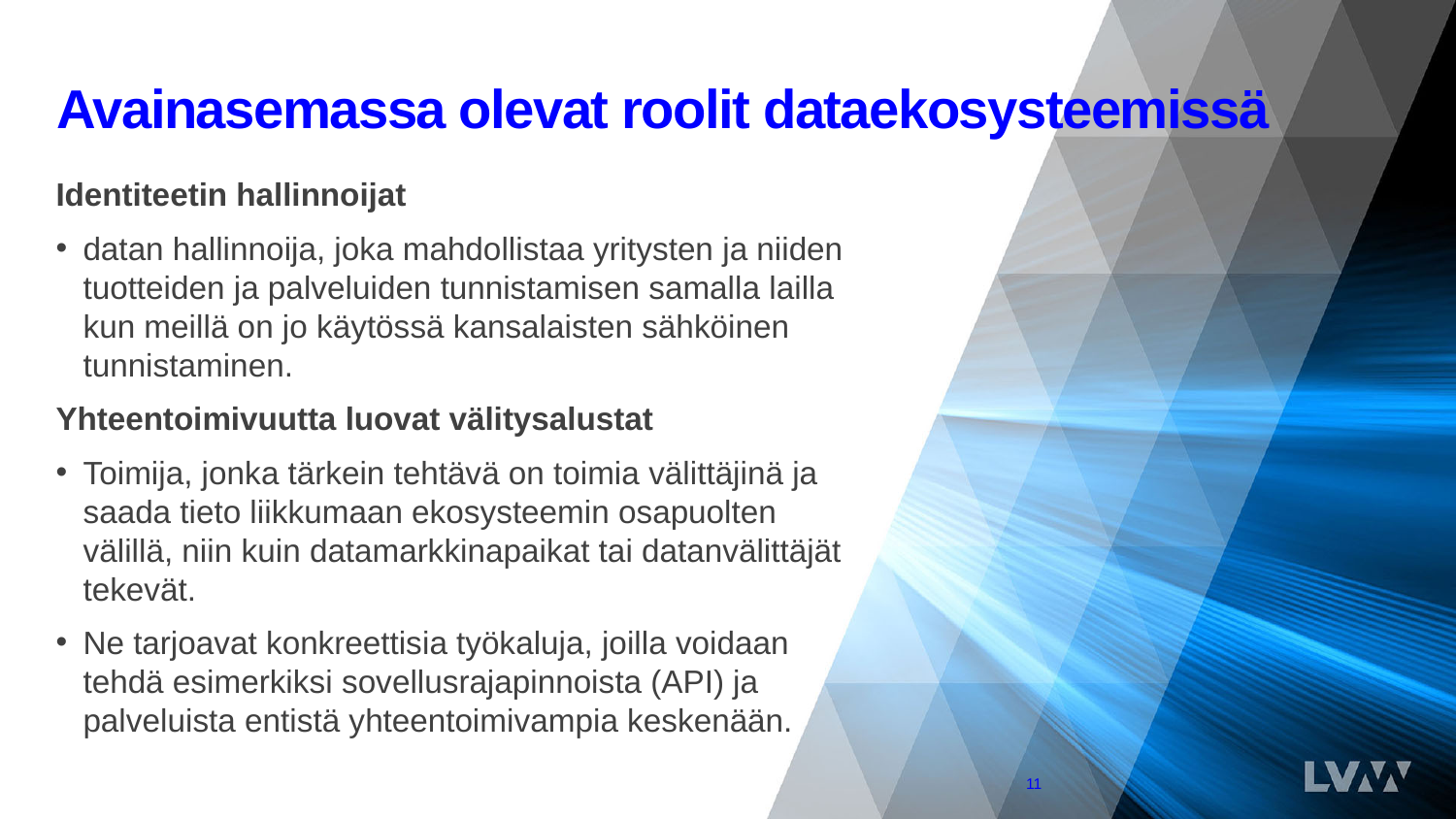

# Avainasemassa olevat roolit dataekosysteemissä
Identiteetin hallinnoijat
datan hallinnoija, joka mahdollistaa yritysten ja niiden tuotteiden ja palveluiden tunnistamisen samalla lailla kun meillä on jo käytössä kansalaisten sähköinen tunnistaminen.
Yhteentoimivuutta luovat välitysalustat
Toimija, jonka tärkein tehtävä on toimia välittäjinä ja saada tieto liikkumaan ekosysteemin osapuolten välillä, niin kuin datamarkkinapaikat tai datanvälittäjät tekevät.
Ne tarjoavat konkreettisia työkaluja, joilla voidaan tehdä esimerkiksi sovellusrajapinnoista (API) ja palveluista entistä yhteentoimivampia keskenään.
11